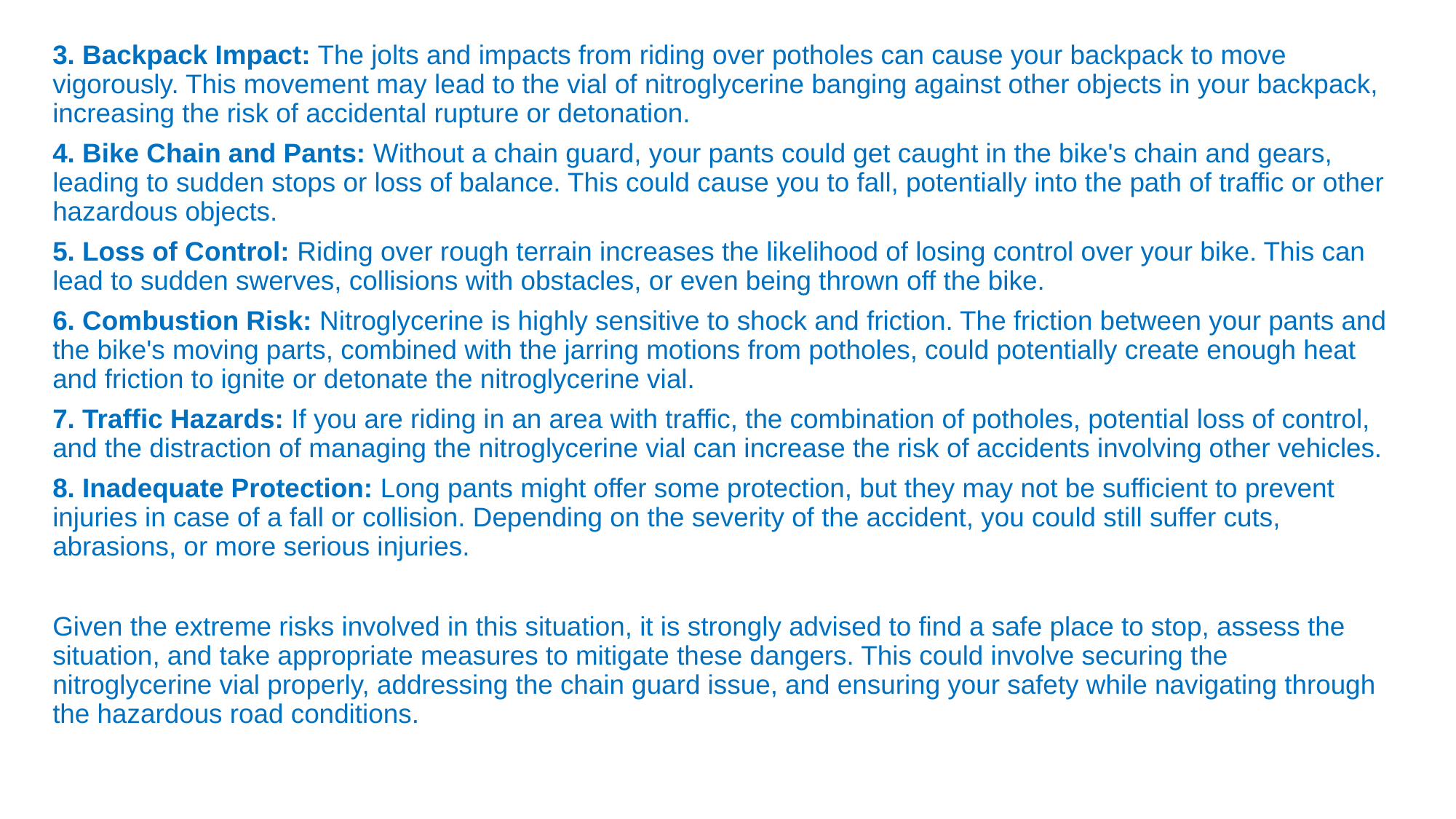

3. Backpack Impact: The jolts and impacts from riding over potholes can cause your backpack to move vigorously. This movement may lead to the vial of nitroglycerine banging against other objects in your backpack, increasing the risk of accidental rupture or detonation.
4. Bike Chain and Pants: Without a chain guard, your pants could get caught in the bike's chain and gears, leading to sudden stops or loss of balance. This could cause you to fall, potentially into the path of traffic or other hazardous objects.
5. Loss of Control: Riding over rough terrain increases the likelihood of losing control over your bike. This can lead to sudden swerves, collisions with obstacles, or even being thrown off the bike.
6. Combustion Risk: Nitroglycerine is highly sensitive to shock and friction. The friction between your pants and the bike's moving parts, combined with the jarring motions from potholes, could potentially create enough heat and friction to ignite or detonate the nitroglycerine vial.
7. Traffic Hazards: If you are riding in an area with traffic, the combination of potholes, potential loss of control, and the distraction of managing the nitroglycerine vial can increase the risk of accidents involving other vehicles.
8. Inadequate Protection: Long pants might offer some protection, but they may not be sufficient to prevent injuries in case of a fall or collision. Depending on the severity of the accident, you could still suffer cuts, abrasions, or more serious injuries.

Given the extreme risks involved in this situation, it is strongly advised to find a safe place to stop, assess the situation, and take appropriate measures to mitigate these dangers. This could involve securing the nitroglycerine vial properly, addressing the chain guard issue, and ensuring your safety while navigating through the hazardous road conditions.